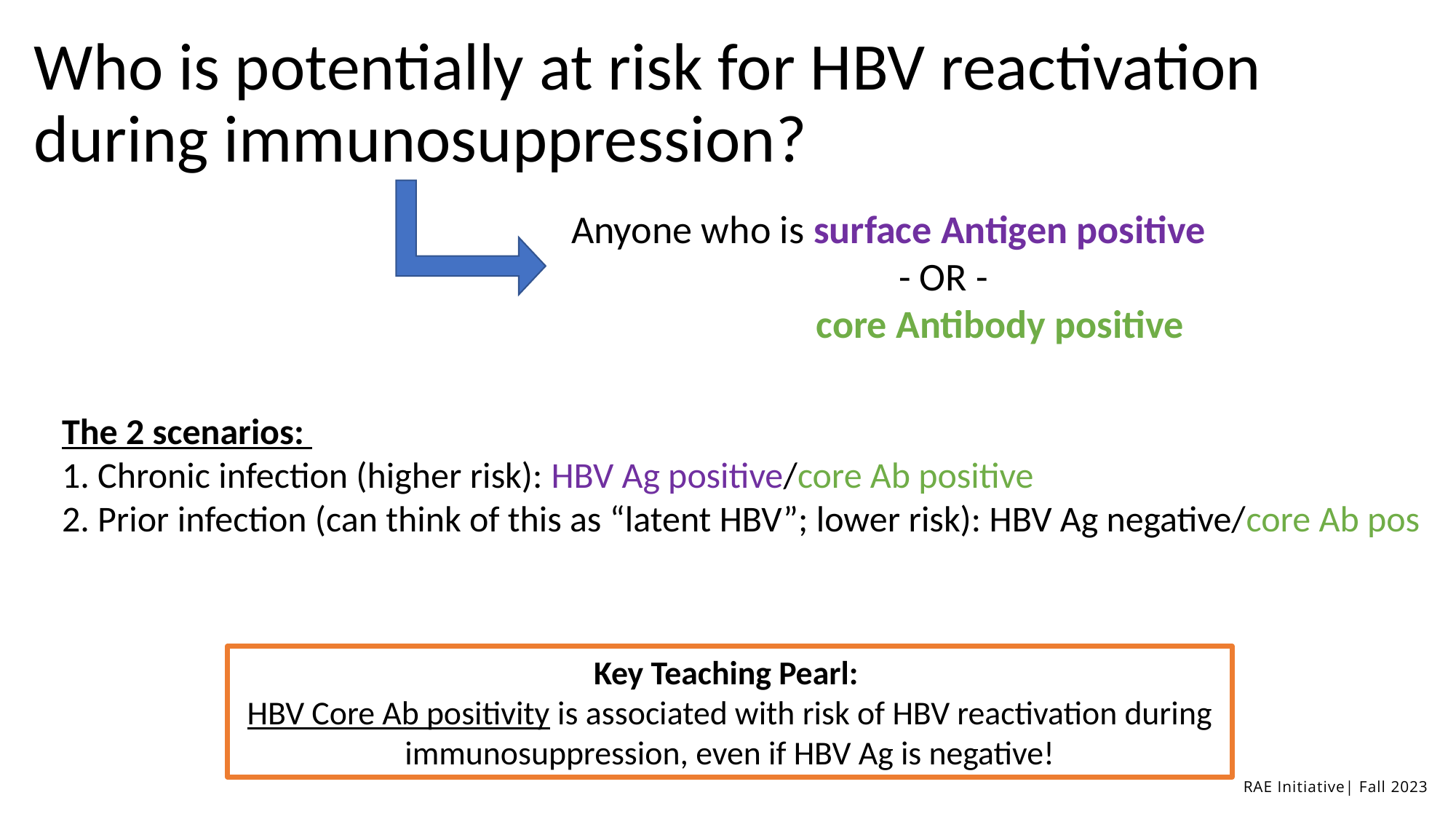

# Who is potentially at risk for HBV reactivation during immunosuppression?

Anyone who is surface Antigen positive
			- OR -
		   core Antibody positive
The 2 scenarios:
1. Chronic infection (higher risk): HBV Ag positive/core Ab positive
2. Prior infection (can think of this as “latent HBV”; lower risk): HBV Ag negative/core Ab pos
Key Teaching Pearl:
HBV Core Ab positivity is associated with risk of HBV reactivation during immunosuppression, even if HBV Ag is negative!
RAE Initiative| Fall 2023